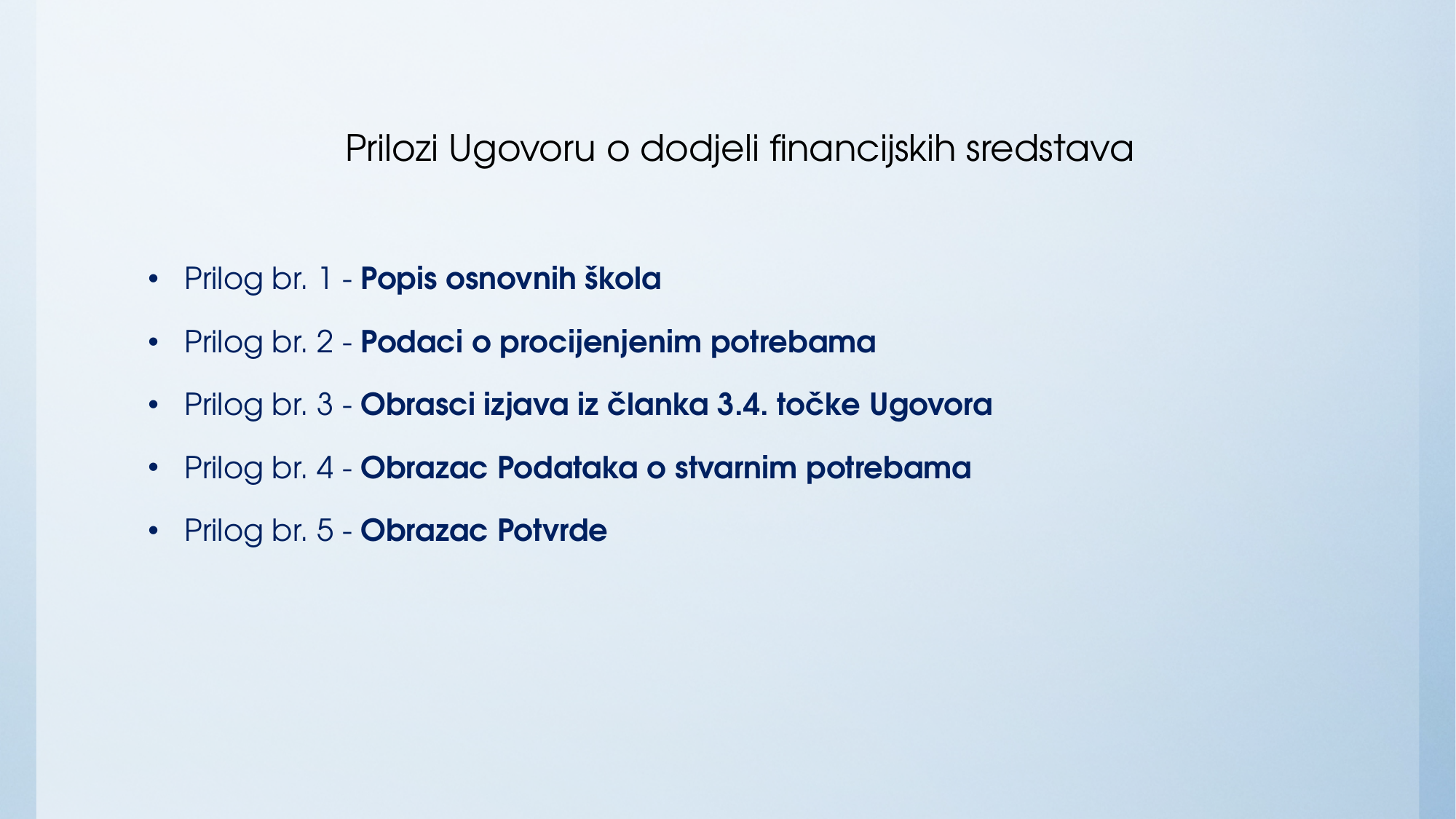

# Prilozi Ugovoru o dodjeli financijskih sredstava
Prilog br. 1 - Popis osnovnih škola
Prilog br. 2 - Podaci o procijenjenim potrebama
Prilog br. 3 - Obrasci izjava iz članka 3.4. točke Ugovora
Prilog br. 4 - Obrazac Podataka o stvarnim potrebama
Prilog br. 5 - Obrazac Potvrde